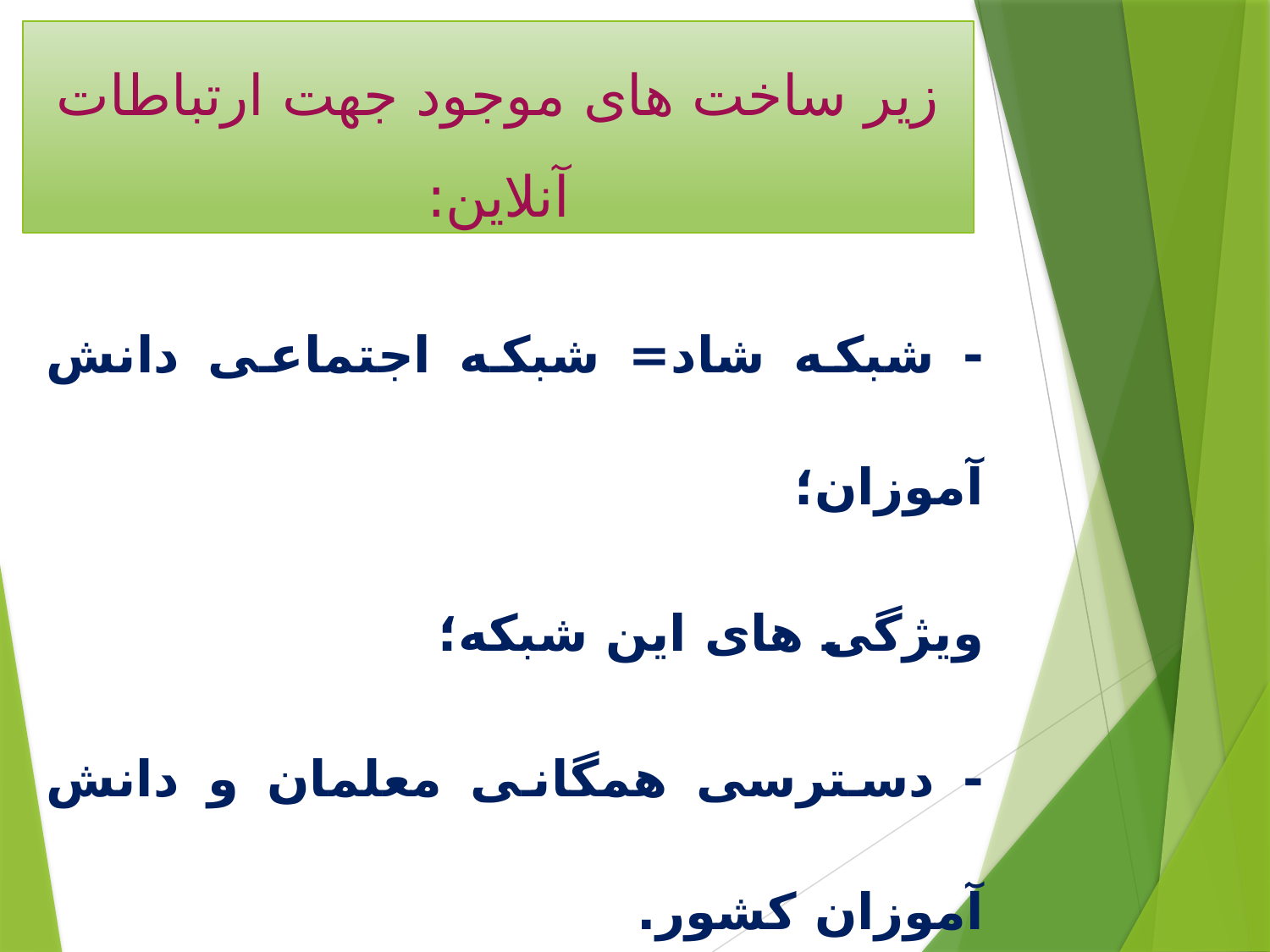

# زیر ساخت های موجود جهت ارتباطات آنلاین:
- شبکه شاد= شبکه اجتماعی دانش آموزان؛
ویژگی های این شبکه؛
- دسترسی همگانی معلمان و دانش آموزان کشور.